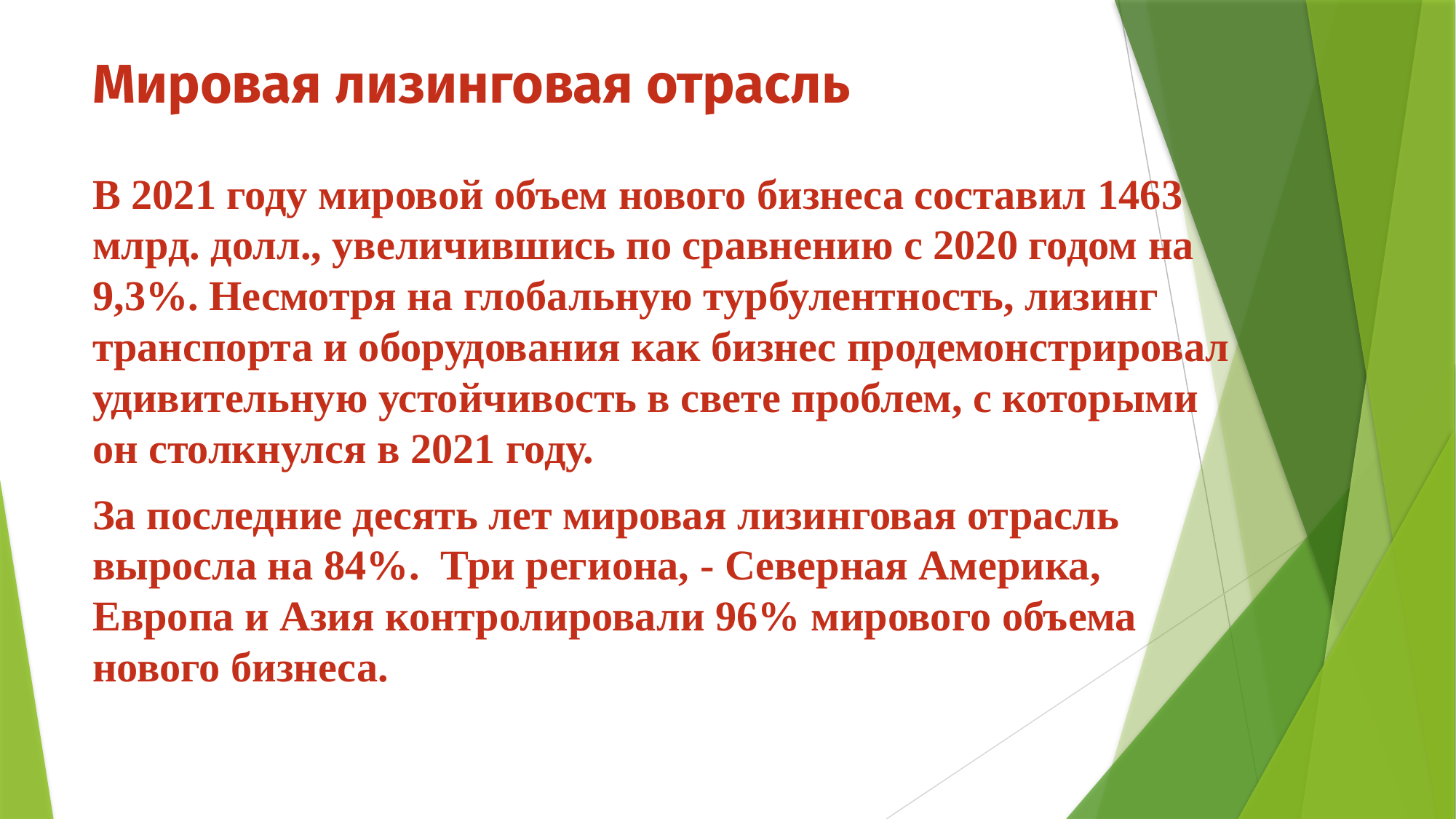

# Мировая лизинговая отрасль
В 2021 году мировой объем нового бизнеса составил 1463 млрд. долл., увеличившись по сравнению с 2020 годом на 9,3%. Несмотря на глобальную турбулентность, лизинг транспорта и оборудования как бизнес продемонстрировал удивительную устойчивость в свете проблем, с которыми он столкнулся в 2021 году.
За последние десять лет мировая лизинговая отрасль выросла на 84%.  Три региона, - Северная Америка, Европа и Азия контролировали 96% мирового объема нового бизнеса.